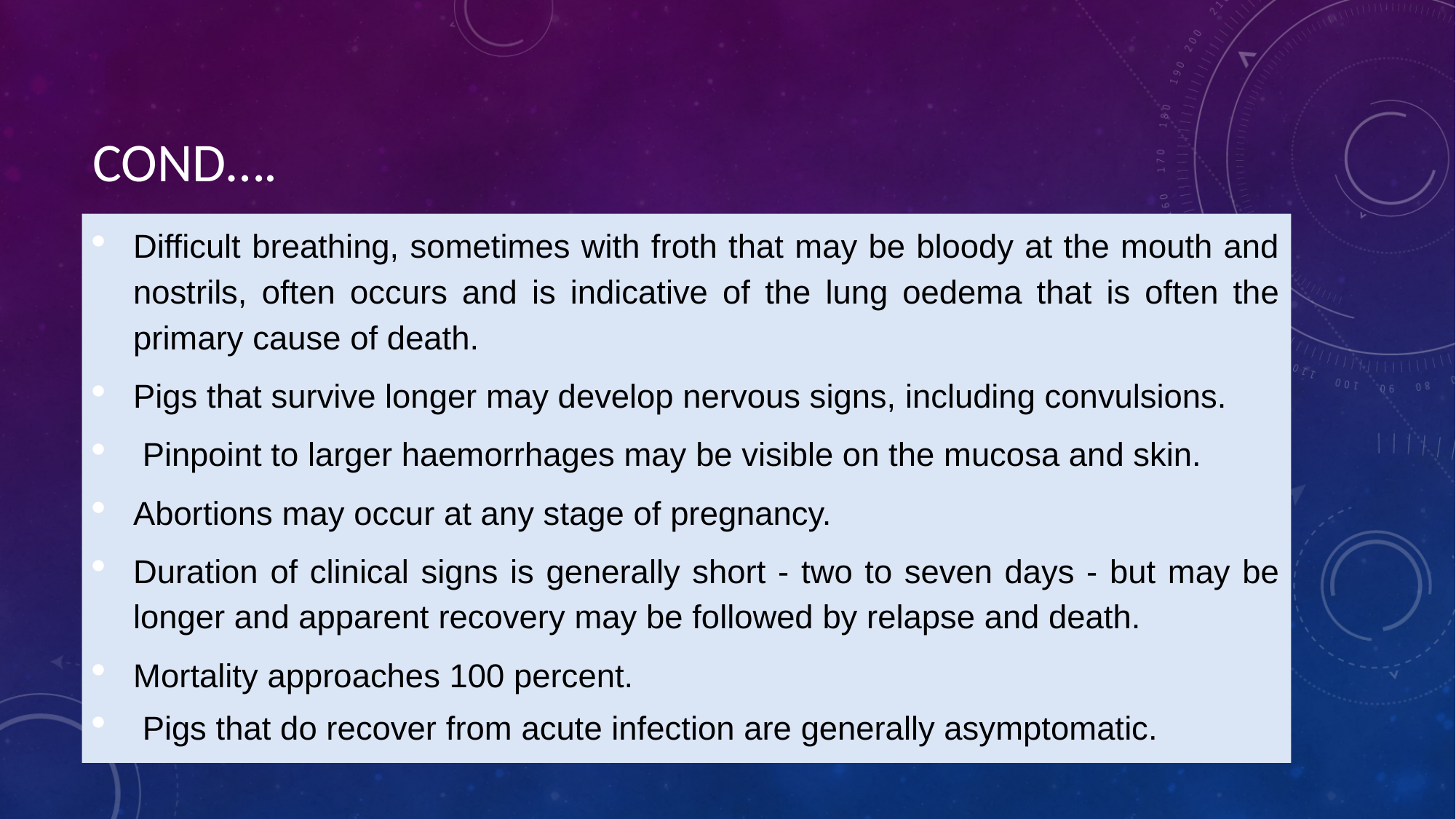

# Cond….
Difficult breathing, sometimes with froth that may be bloody at the mouth and nostrils, often occurs and is indicative of the lung oedema that is often the primary cause of death.
Pigs that survive longer may develop nervous signs, including convulsions.
 Pinpoint to larger haemorrhages may be visible on the mucosa and skin.
Abortions may occur at any stage of pregnancy.
Duration of clinical signs is generally short - two to seven days - but may be longer and apparent recovery may be followed by relapse and death.
Mortality approaches 100 percent.
 Pigs that do recover from acute infection are generally asymptomatic.